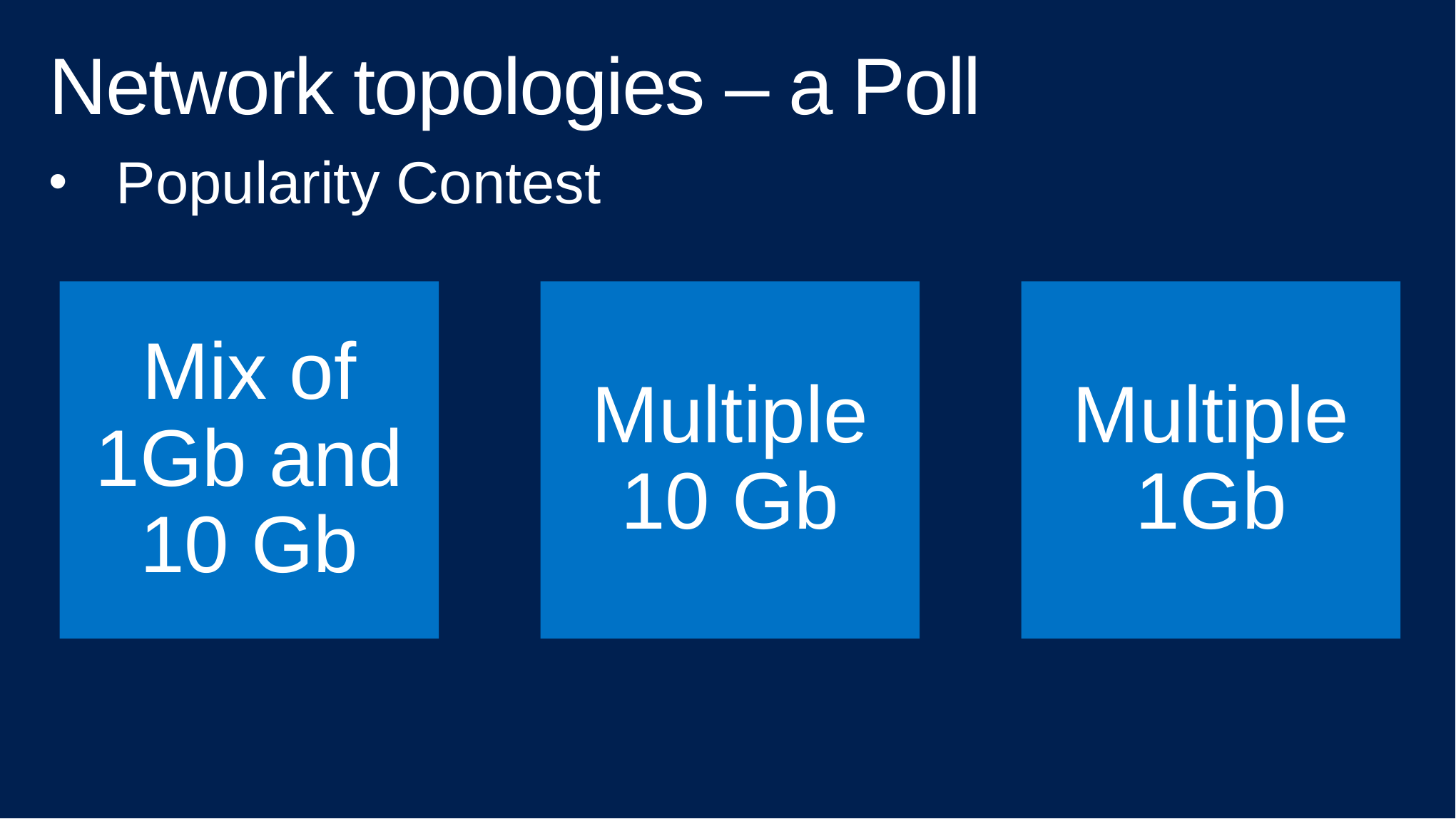

# Network topologies – a Poll
Popularity Contest
Mix of 1Gb and 10 Gb
Multiple
10 Gb
Multiple
1Gb